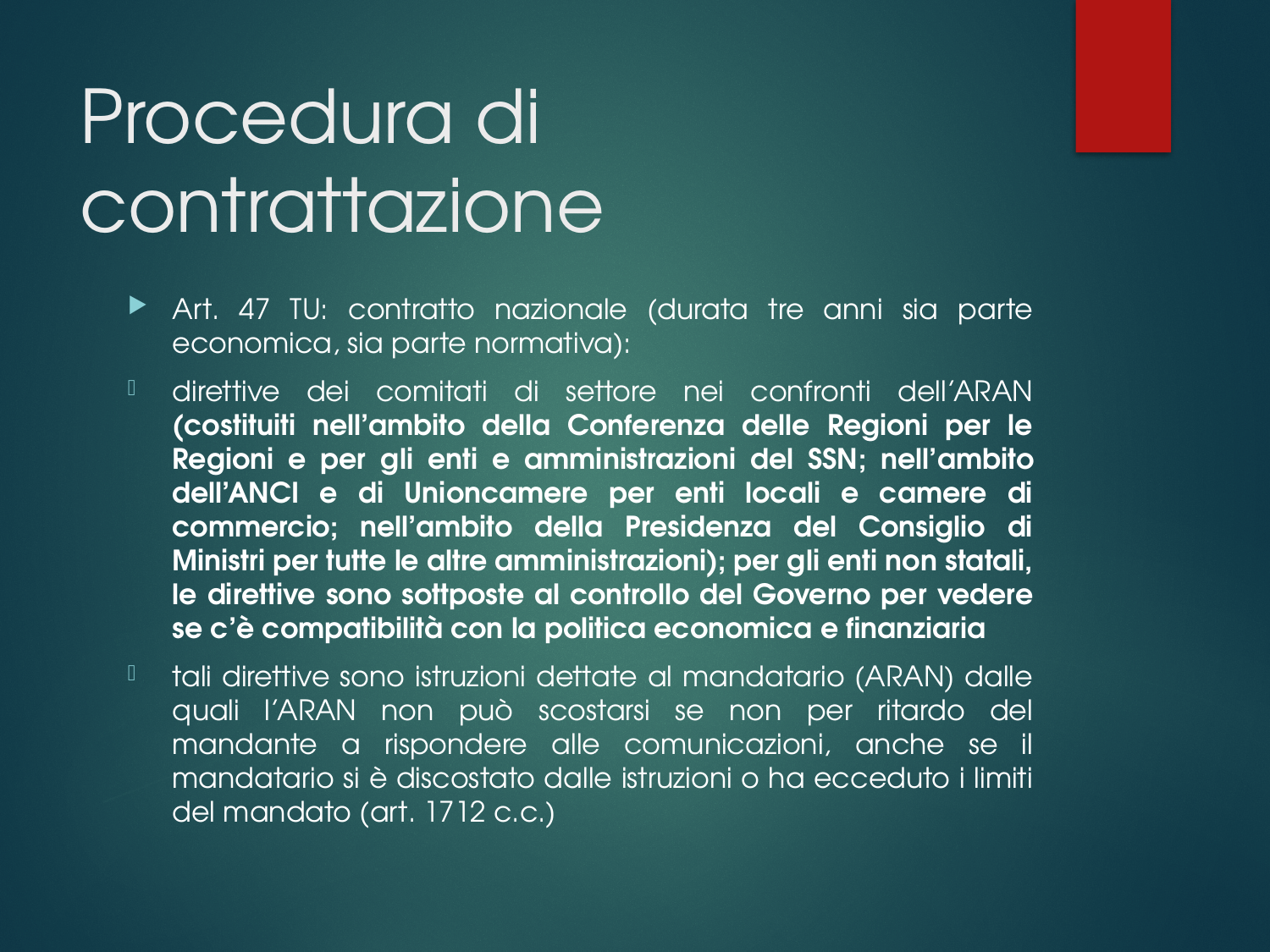

# Procedura di contrattazione
Art. 47 TU: contratto nazionale (durata tre anni sia parte economica, sia parte normativa):
direttive dei comitati di settore nei confronti dell’ARAN (costituiti nell’ambito della Conferenza delle Regioni per le Regioni e per gli enti e amministrazioni del SSN; nell’ambito dell’ANCI e di Unioncamere per enti locali e camere di commercio; nell’ambito della Presidenza del Consiglio di Ministri per tutte le altre amministrazioni); per gli enti non statali, le direttive sono sottposte al controllo del Governo per vedere se c’è compatibilità con la politica economica e finanziaria
tali direttive sono istruzioni dettate al mandatario (ARAN) dalle quali l’ARAN non può scostarsi se non per ritardo del mandante a rispondere alle comunicazioni, anche se il mandatario si è discostato dalle istruzioni o ha ecceduto i limiti del mandato (art. 1712 c.c.)